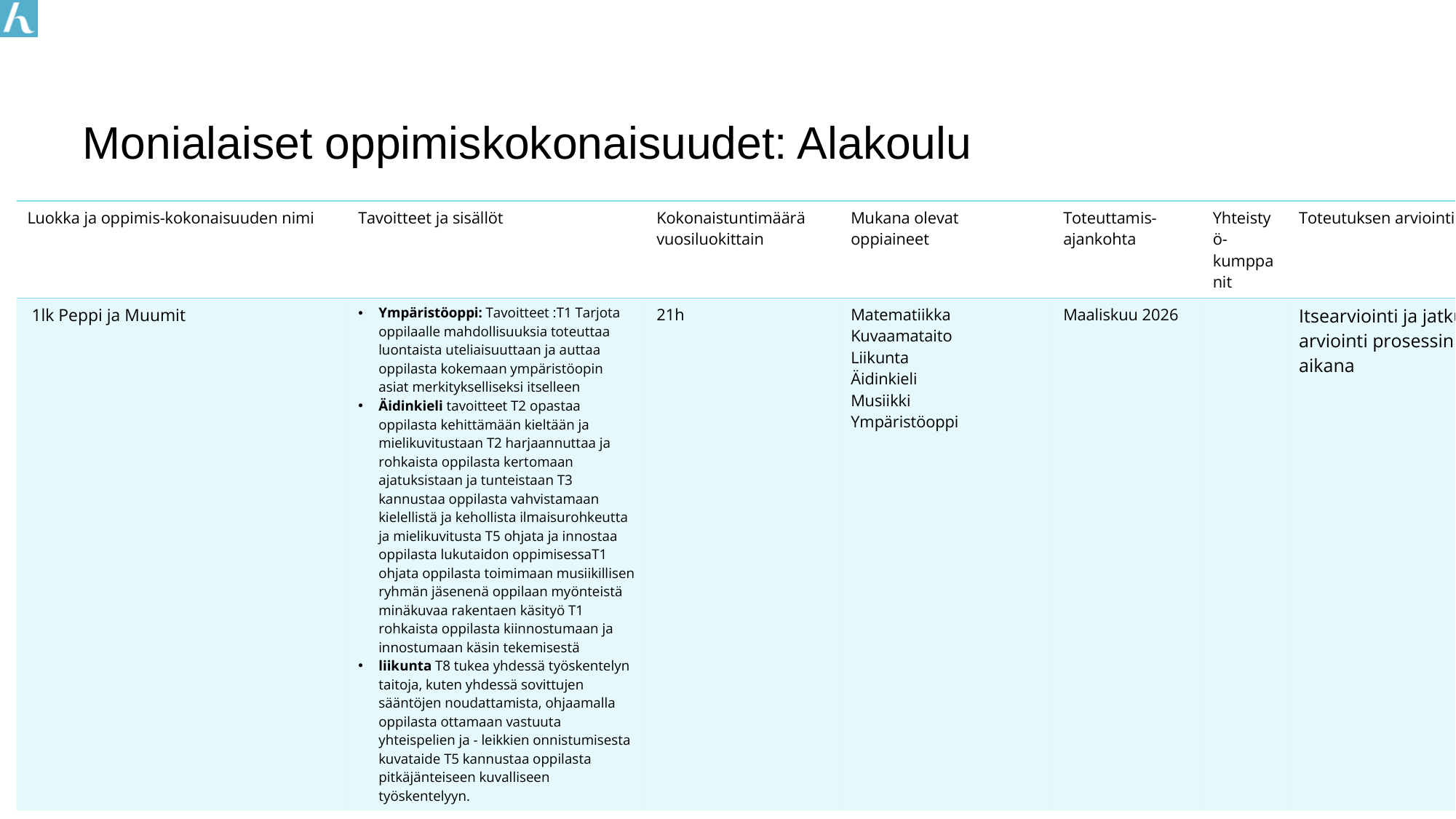

# Monialaiset oppimiskokonaisuudet: Alakoulu
| Luokka ja oppimis-kokonaisuuden nimi | Tavoitteet ja sisällöt | Kokonaistuntimäärä vuosiluokittain | Mukana olevat oppiaineet | Toteuttamis-ajankohta | Yhteistyö-kumppanit | Toteutuksen arviointi |
| --- | --- | --- | --- | --- | --- | --- |
| 1lk Peppi ja Muumit | Ympäristöoppi: Tavoitteet :T1 Tarjota oppilaalle mahdollisuuksia toteuttaa luontaista uteliaisuuttaan ja auttaa oppilasta kokemaan ympäristöopin asiat merkitykselliseksi itselleen Äidinkieli tavoitteet T2 opastaa oppilasta kehittämään kieltään ja mielikuvitustaan T2 harjaannuttaa ja rohkaista oppilasta kertomaan ajatuksistaan ja tunteistaan T3 kannustaa oppilasta vahvistamaan kielellistä ja kehollista ilmaisurohkeutta ja mielikuvitusta T5 ohjata ja innostaa oppilasta lukutaidon oppimisessaT1 ohjata oppilasta toimimaan musiikillisen ryhmän jäsenenä oppilaan myönteistä minäkuvaa rakentaen käsityö T1 rohkaista oppilasta kiinnostumaan ja innostumaan käsin tekemisestä liikunta T8 tukea yhdessä työskentelyn taitoja, kuten yhdessä sovittujen sääntöjen noudattamista, ohjaamalla oppilasta ottamaan vastuuta yhteispelien ja - leikkien onnistumisesta kuvataide T5 kannustaa oppilasta pitkäjänteiseen kuvalliseen työskentelyyn. | 21h | Matematiikka Kuvaamataito Liikunta Äidinkieli Musiikki Ympäristöoppi | Maaliskuu 2026 |  | Itsearviointi ja jatkuva arviointi prosessin aikana |
|  |  |  |  |  |  |  |
|  |  |  |  |  |  |  |
|  |  |  |  |  |  |  |